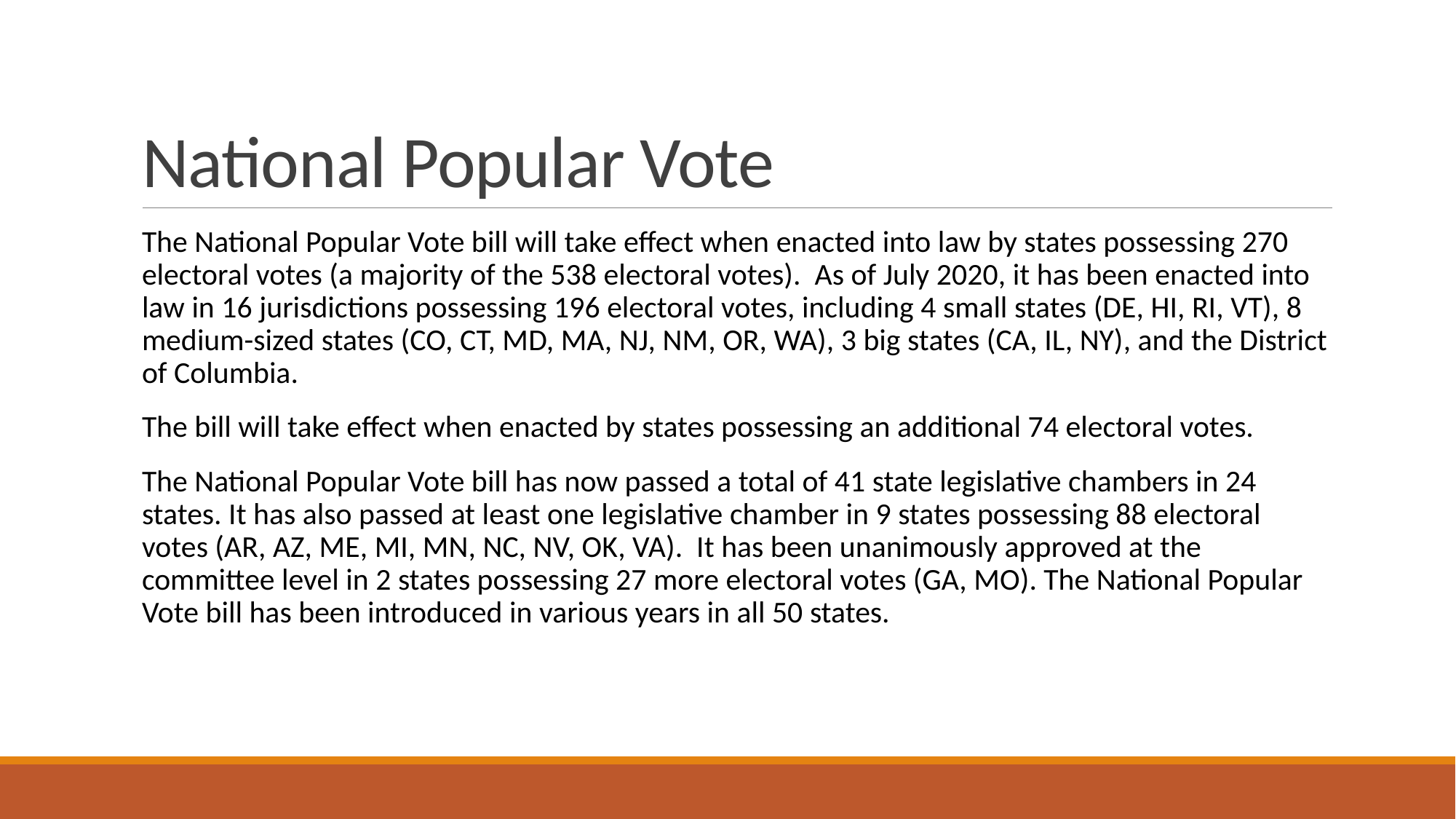

# National Popular Vote
The National Popular Vote bill will take effect when enacted into law by states possessing 270 electoral votes (a majority of the 538 electoral votes).  As of July 2020, it has been enacted into law in 16 jurisdictions possessing 196 electoral votes, including 4 small states (DE, HI, RI, VT), 8 medium-sized states (CO, CT, MD, MA, NJ, NM, OR, WA), 3 big states (CA, IL, NY), and the District of Columbia.
The bill will take effect when enacted by states possessing an additional 74 electoral votes.
The National Popular Vote bill has now passed a total of 41 state legislative chambers in 24 states. It has also passed at least one legislative chamber in 9 states possessing 88 electoral votes (AR, AZ, ME, MI, MN, NC, NV, OK, VA).  It has been unanimously approved at the committee level in 2 states possessing 27 more electoral votes (GA, MO). The National Popular Vote bill has been introduced in various years in all 50 states.